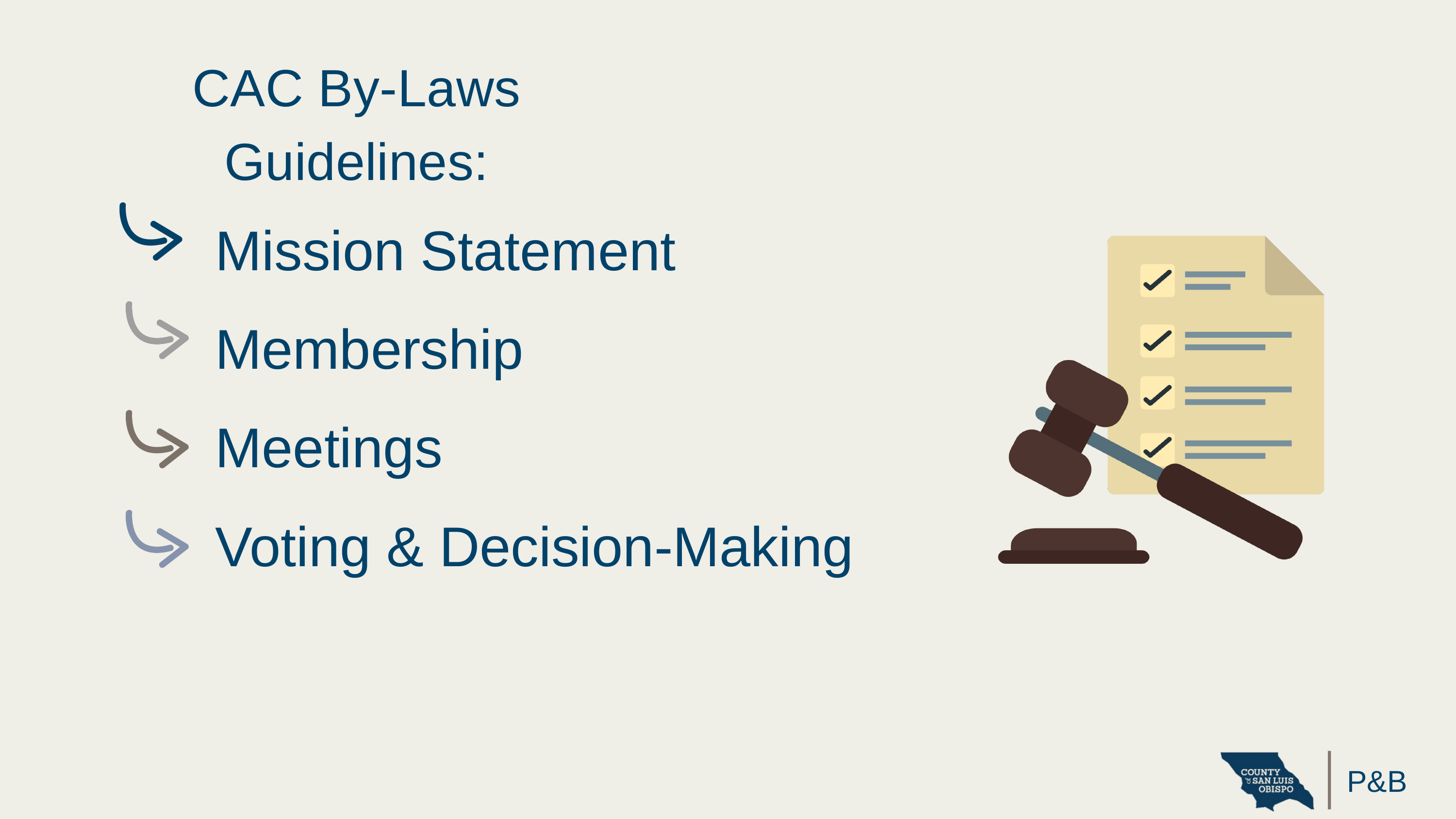

CAC By-Laws Guidelines:
Mission Statement
Membership
Meetings
Voting & Decision-Making

P&B